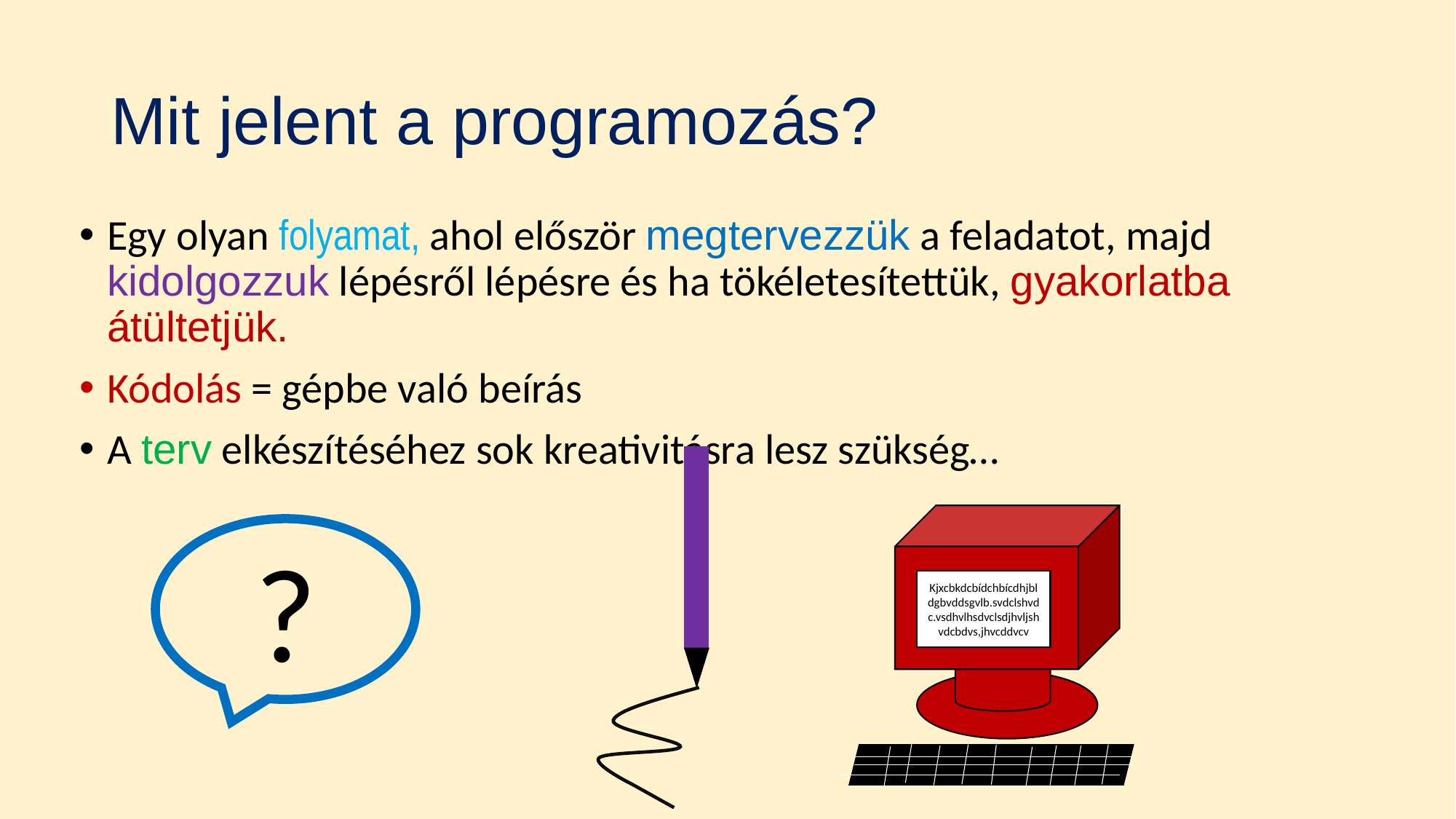

# Mit jelent a programozás?
Egy olyan folyamat, ahol először megtervezzük a feladatot, majd kidolgozzuk lépésről lépésre és ha tökéletesítettük, gyakorlatba átültetjük.
Kódolás = gépbe való beírás
A terv elkészítéséhez sok kreativitásra lesz szükség…

Kjxcbkdcbídchbícdhjbldgbvddsgvlb.svdclshvdc.vsdhvlhsdvclsdjhvljshvdcbdvs,jhvcddvcv

?